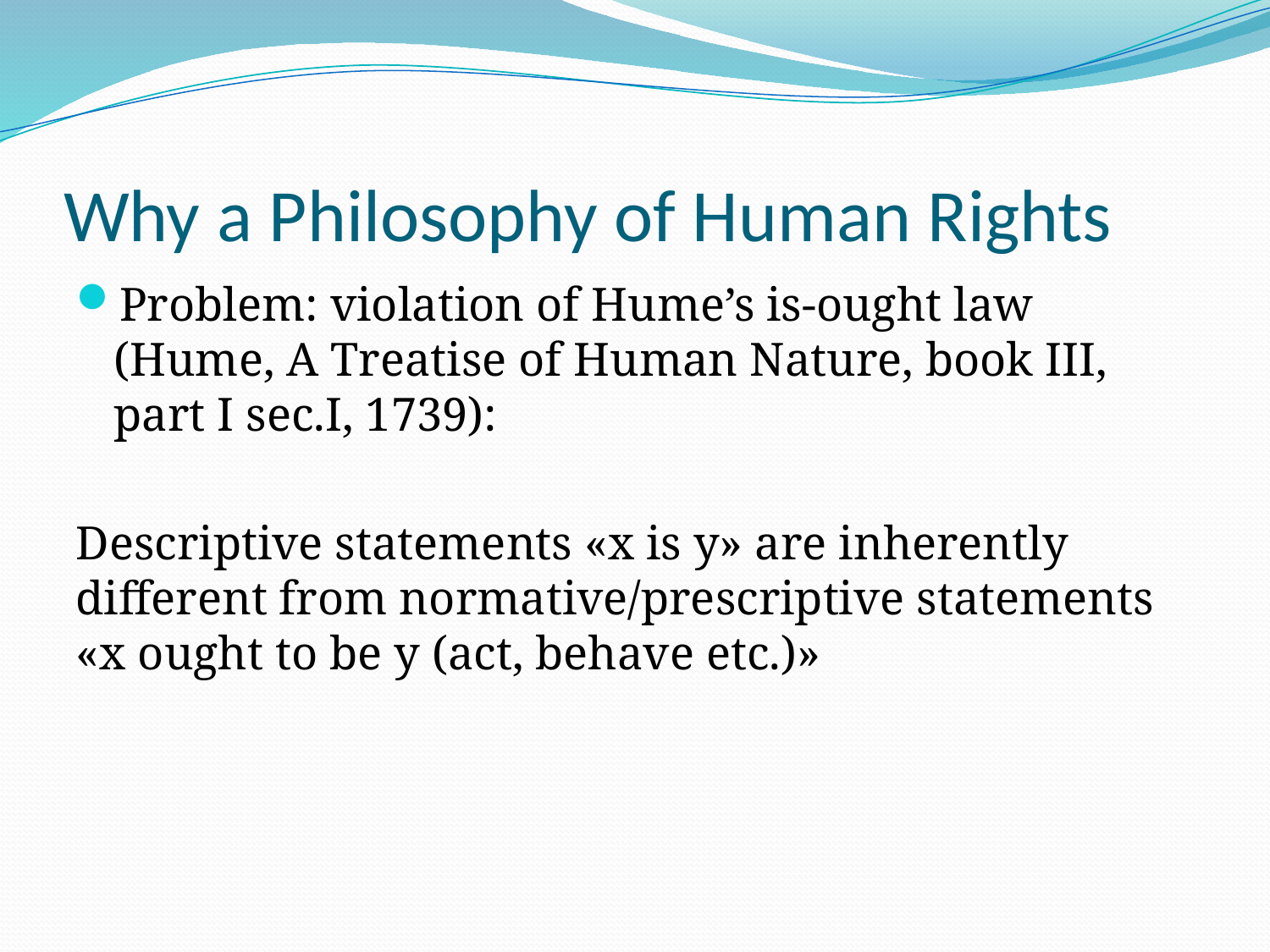

# Why a Philosophy of Human Rights
Problem: violation of Hume’s is-ought law (Hume, A Treatise of Human Nature, book III, part I sec.I, 1739):

Descriptive statements «x is y» are inherently different from normative/prescriptive statements «x ought to be y (act, behave etc.)»